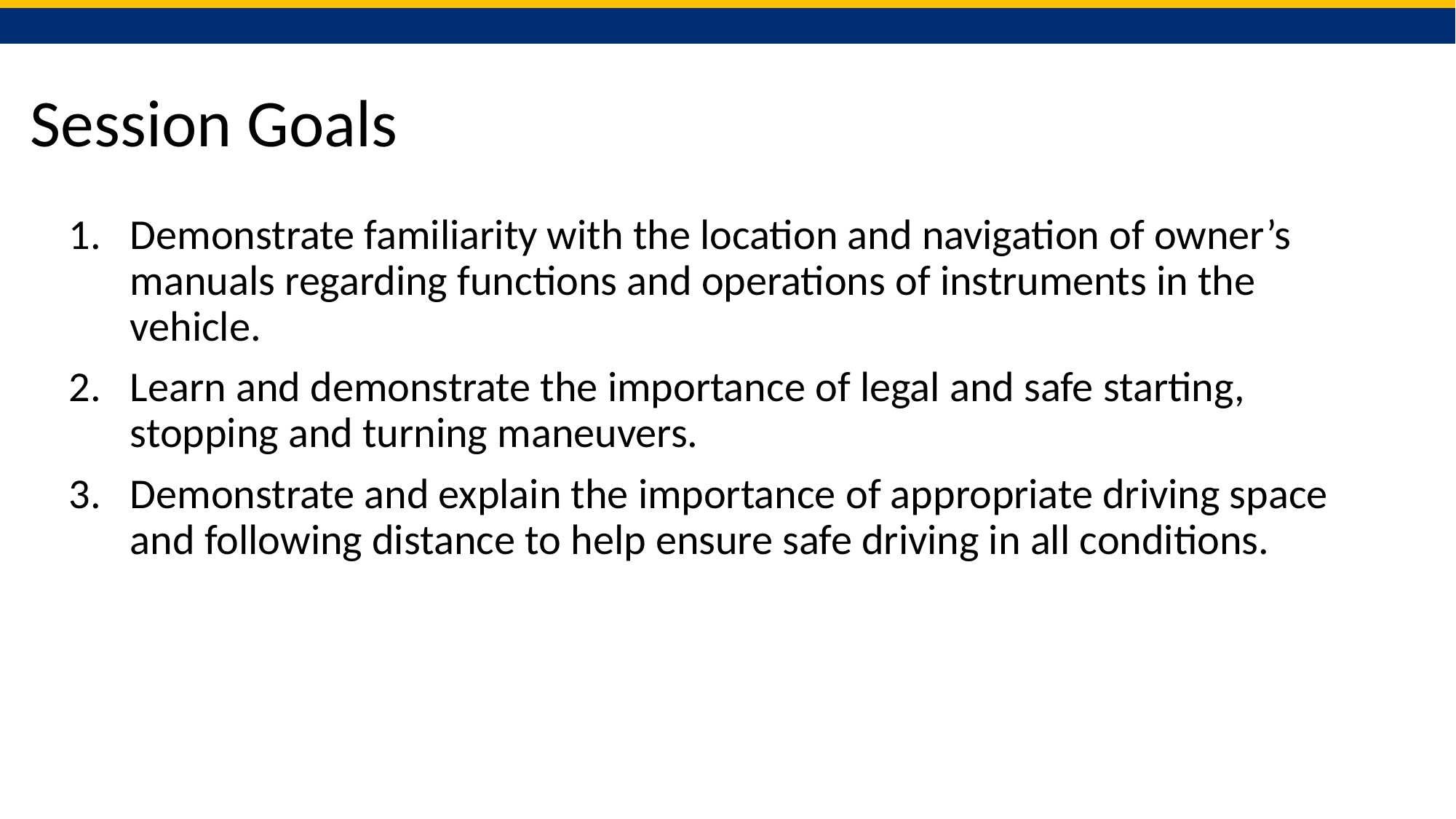

# Session Goals
Demonstrate familiarity with the location and navigation of owner’s manuals regarding functions and operations of instruments in the vehicle.
Learn and demonstrate the importance of legal and safe starting, stopping and turning maneuvers.
Demonstrate and explain the importance of appropriate driving space and following distance to help ensure safe driving in all conditions.